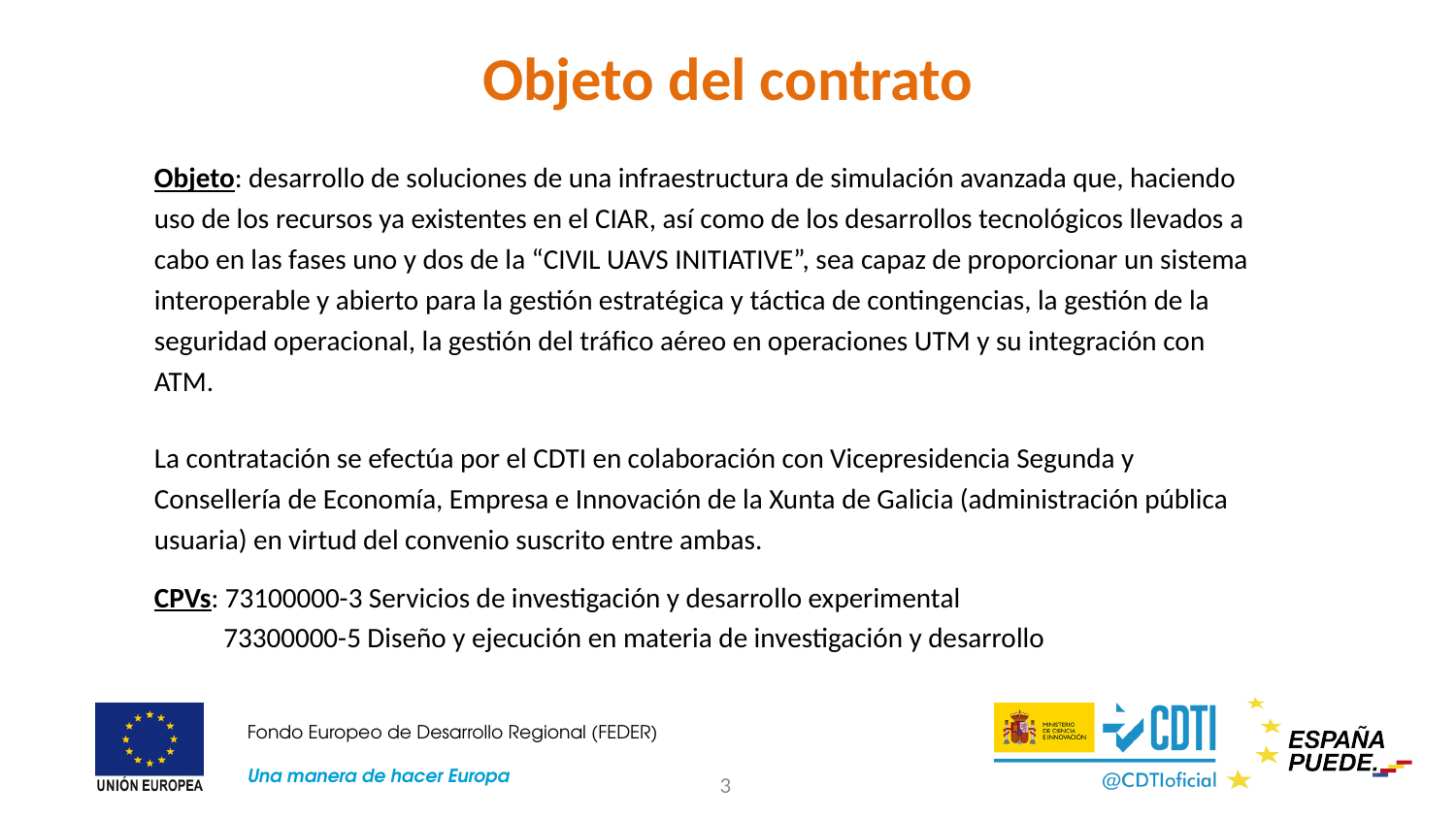

# Objeto del contrato
Objeto: desarrollo de soluciones de una infraestructura de simulación avanzada que, haciendo uso de los recursos ya existentes en el CIAR, así como de los desarrollos tecnológicos llevados a cabo en las fases uno y dos de la “CIVIL UAVS INITIATIVE”, sea capaz de proporcionar un sistema interoperable y abierto para la gestión estratégica y táctica de contingencias, la gestión de la seguridad operacional, la gestión del tráfico aéreo en operaciones UTM y su integración con ATM.
La contratación se efectúa por el CDTI en colaboración con Vicepresidencia Segunda y Consellería de Economía, Empresa e Innovación de la Xunta de Galicia (administración pública usuaria) en virtud del convenio suscrito entre ambas.
CPVs: 73100000-3 Servicios de investigación y desarrollo experimental
           73300000-5 Diseño y ejecución en materia de investigación y desarrollo